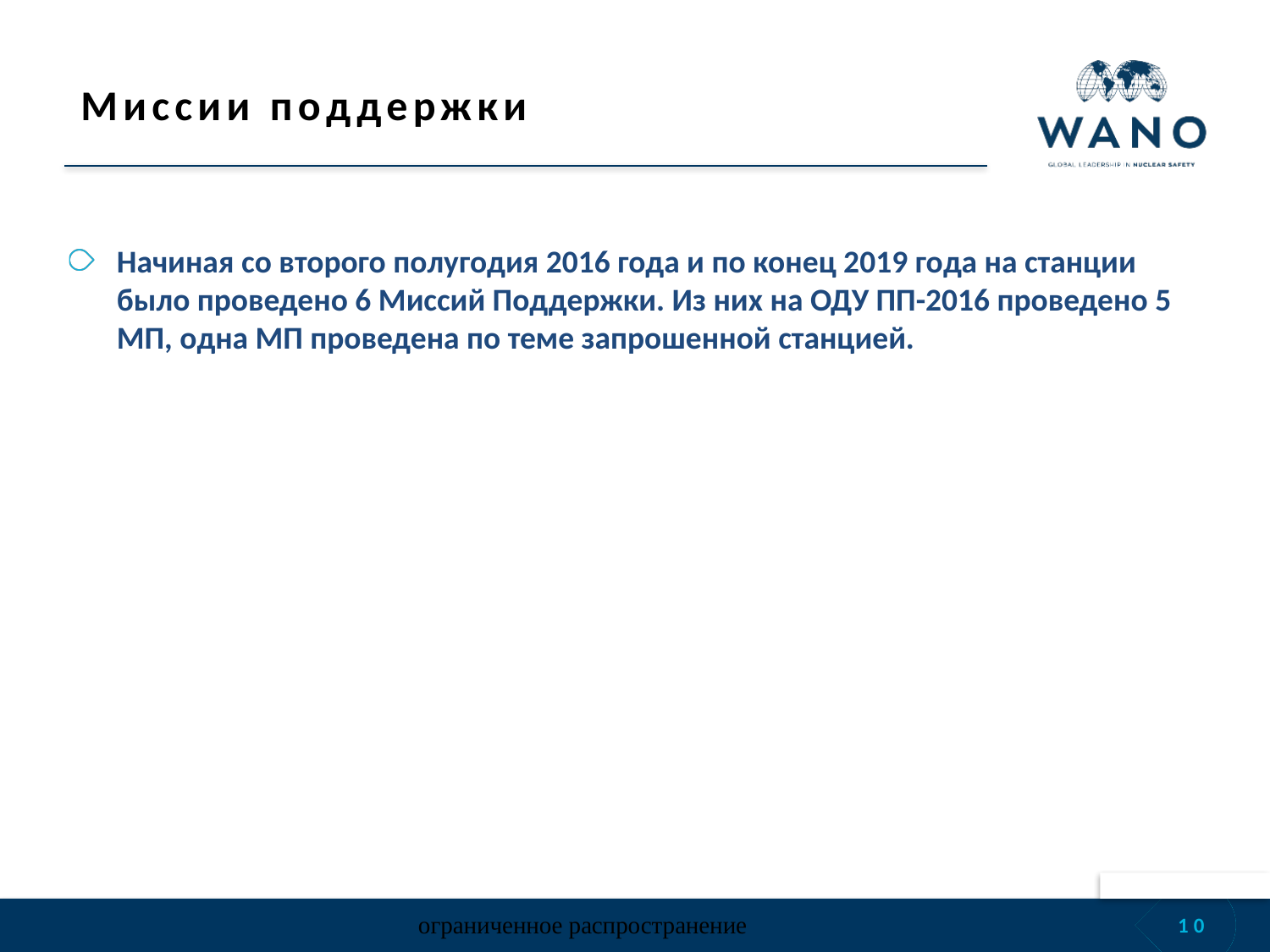

# Миссии поддержки
Начиная со второго полугодия 2016 года и по конец 2019 года на станции было проведено 6 Миссий Поддержки. Из них на ОДУ ПП-2016 проведено 5 МП, одна МП проведена по теме запрошенной станцией.

10
ограниченное распространение